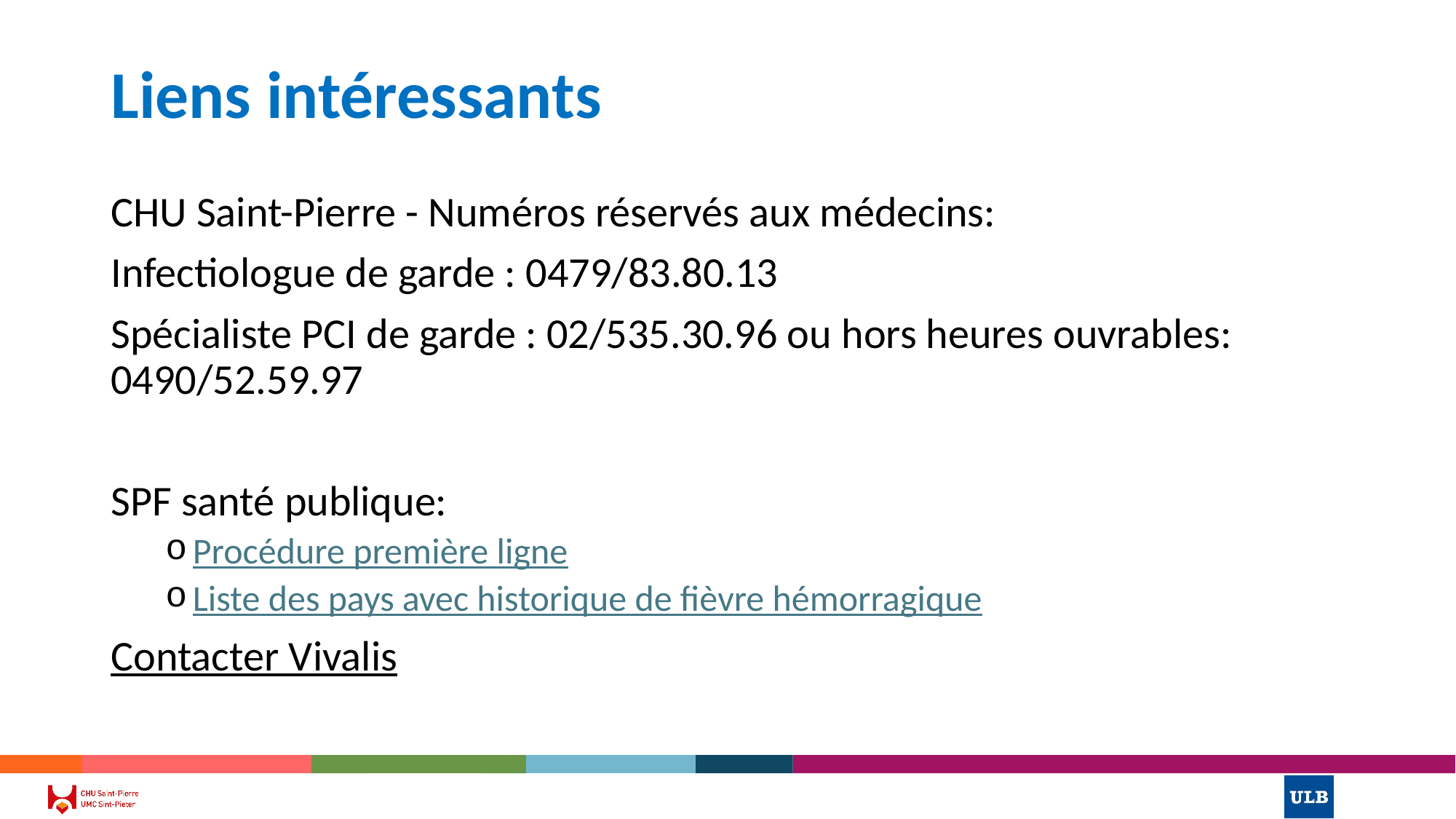

# Liens intéressants
CHU Saint-Pierre - Numéros réservés aux médecins:
Infectiologue de garde : 0479/83.80.13
Spécialiste PCI de garde : 02/535.30.96 ou hors heures ouvrables: 0490/52.59.97

SPF santé publique:
Procédure première ligne
Liste des pays avec historique de fièvre hémorragique
Contacter Vivalis